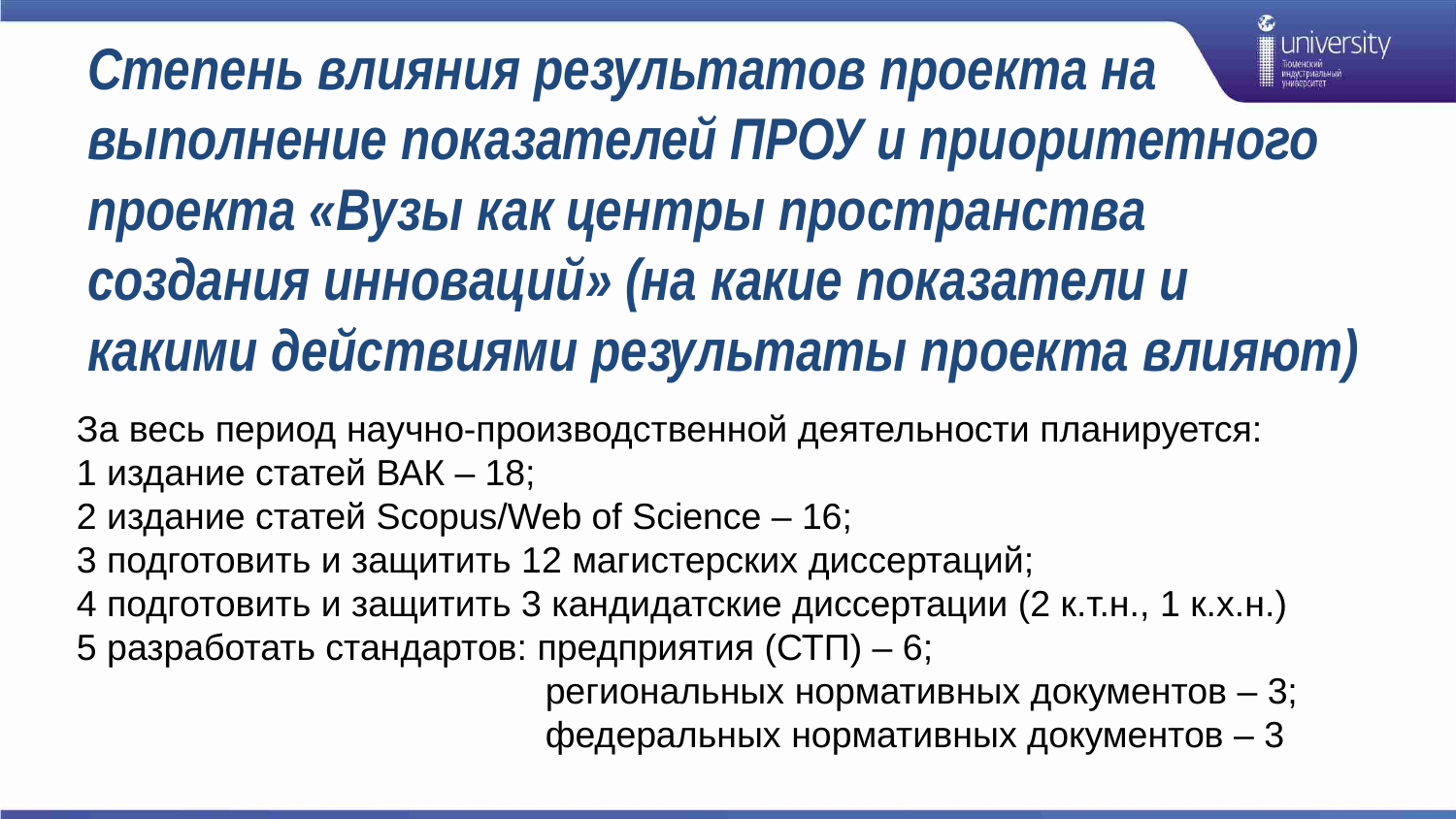

# Степень влияния результатов проекта на выполнение показателей ПРОУ и приоритетного проекта «Вузы как центры пространства создания инноваций» (на какие показатели и какими действиями результаты проекта влияют)

За весь период научно-производственной деятельности планируется:
1 издание статей ВАК – 18;
2 издание статей Scopus/Web of Science – 16;
3 подготовить и защитить 12 магистерских диссертаций;
4 подготовить и защитить 3 кандидатские диссертации (2 к.т.н., 1 к.х.н.)
5 разработать стандартов: предприятия (СТП) – 6;
                                              региональных нормативных документов – 3;
                                              федеральных нормативных документов – 3